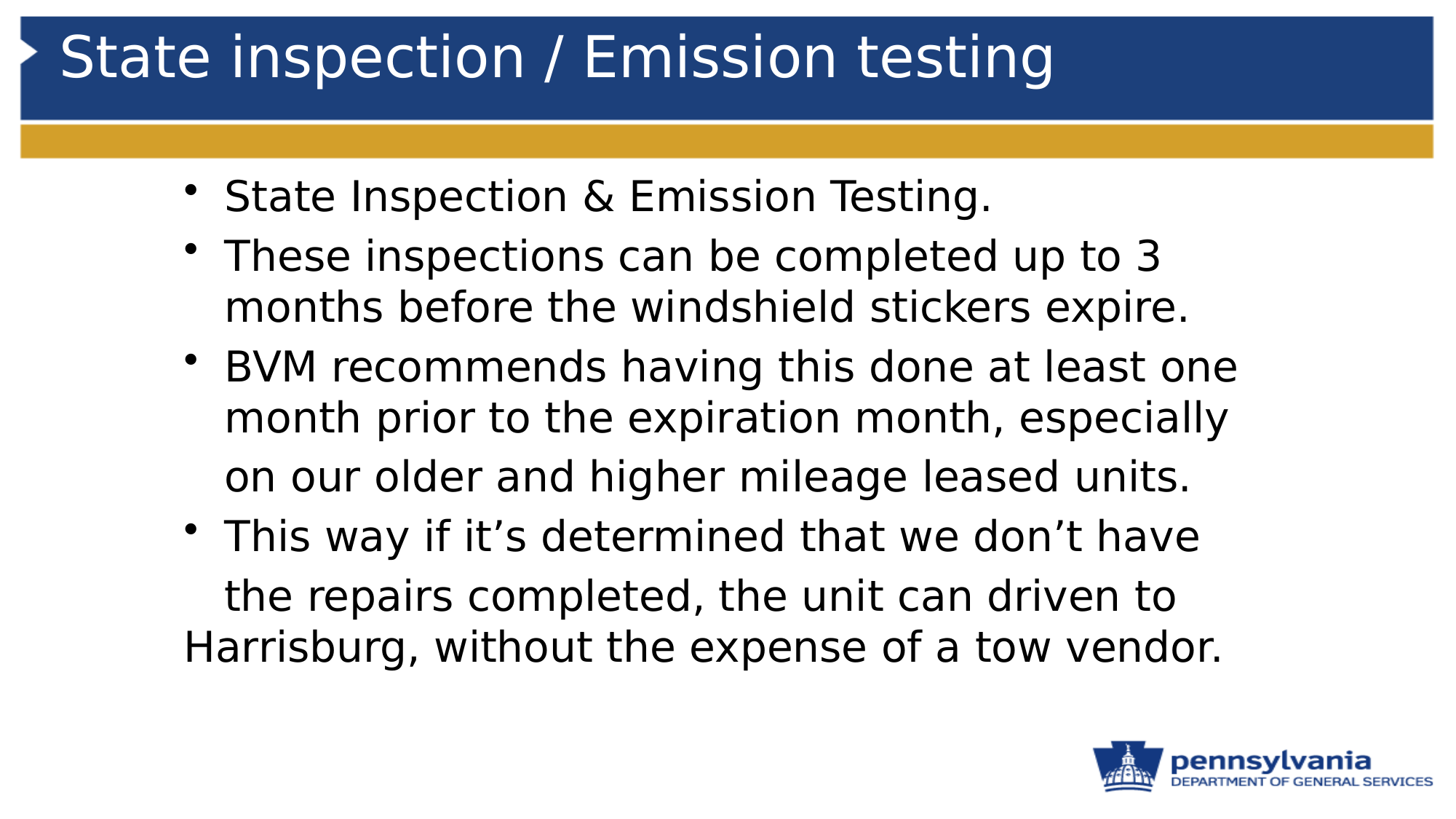

# State inspection / Emission testing
State Inspection & Emission Testing.
These inspections can be completed up to 3 months before the windshield stickers expire.
BVM recommends having this done at least one month prior to the expiration month, especially
   on our older and higher mileage leased units.
This way if it’s determined that we don’t have
   the repairs completed, the unit can driven to    Harrisburg, without the expense of a tow vendor.